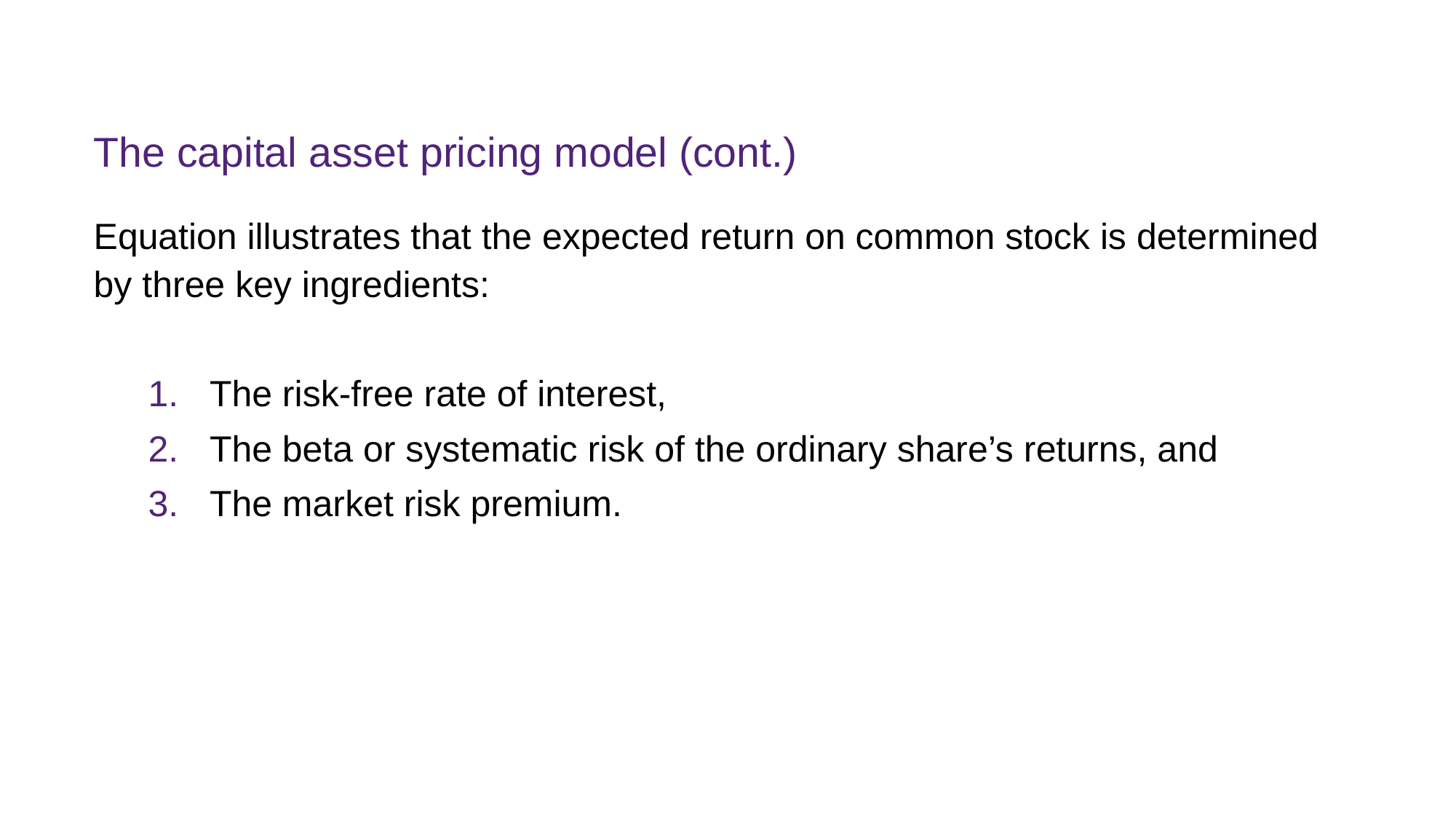

# The capital asset pricing model (cont.)
Equation illustrates that the expected return on common stock is determined by three key ingredients:

The risk-free rate of interest,
The beta or systematic risk of the ordinary share’s returns, and
The market risk premium.

FINM7409